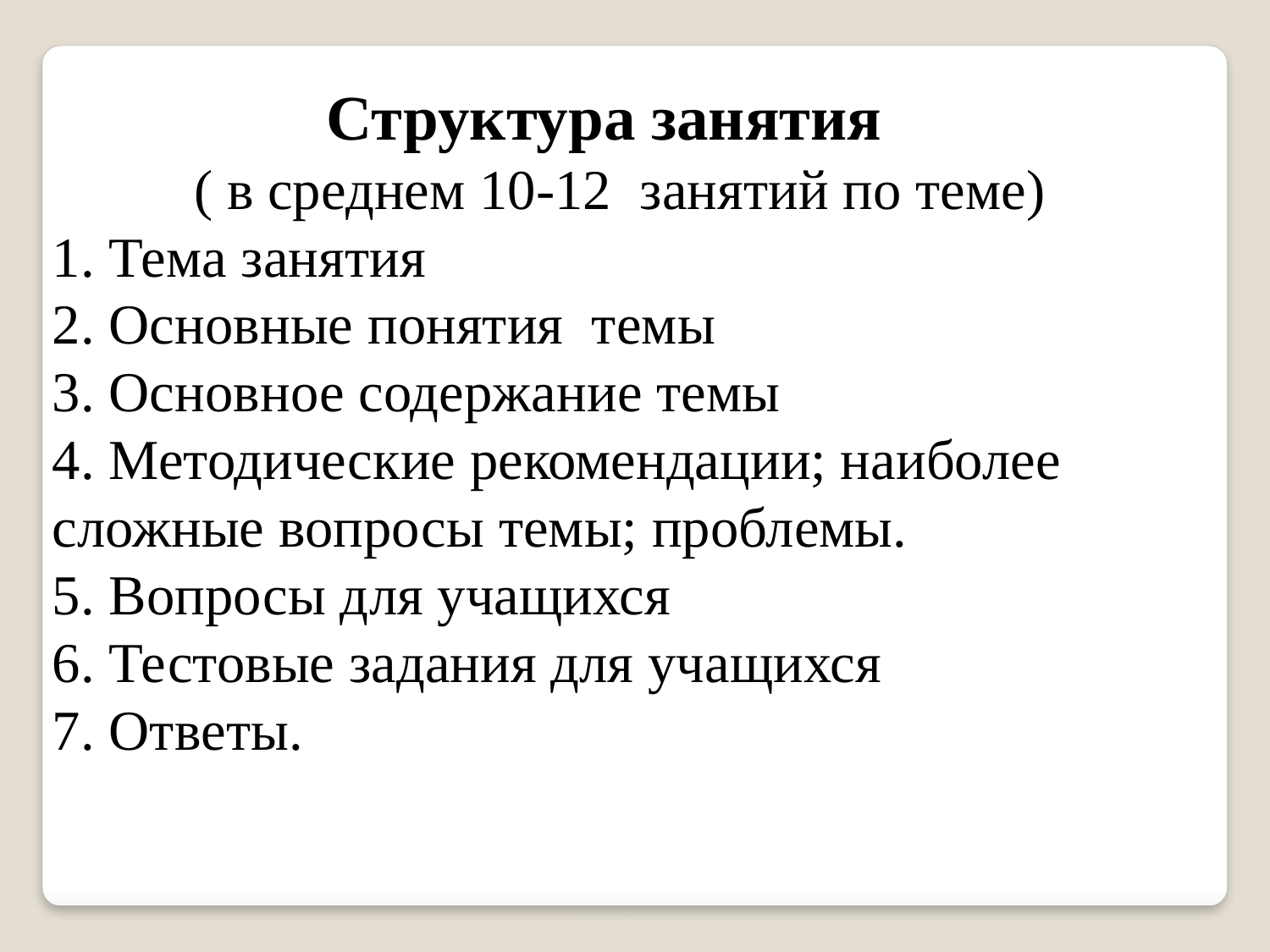

Структура занятия
( в среднем 10-12  занятий по теме)
1. Тема занятия
2. Основные понятия  темы
3. Основное содержание темы
4. Методические рекомендации; наиболее сложные вопросы темы; проблемы.
5. Вопросы для учащихся
6. Тестовые задания для учащихся
7. Ответы.